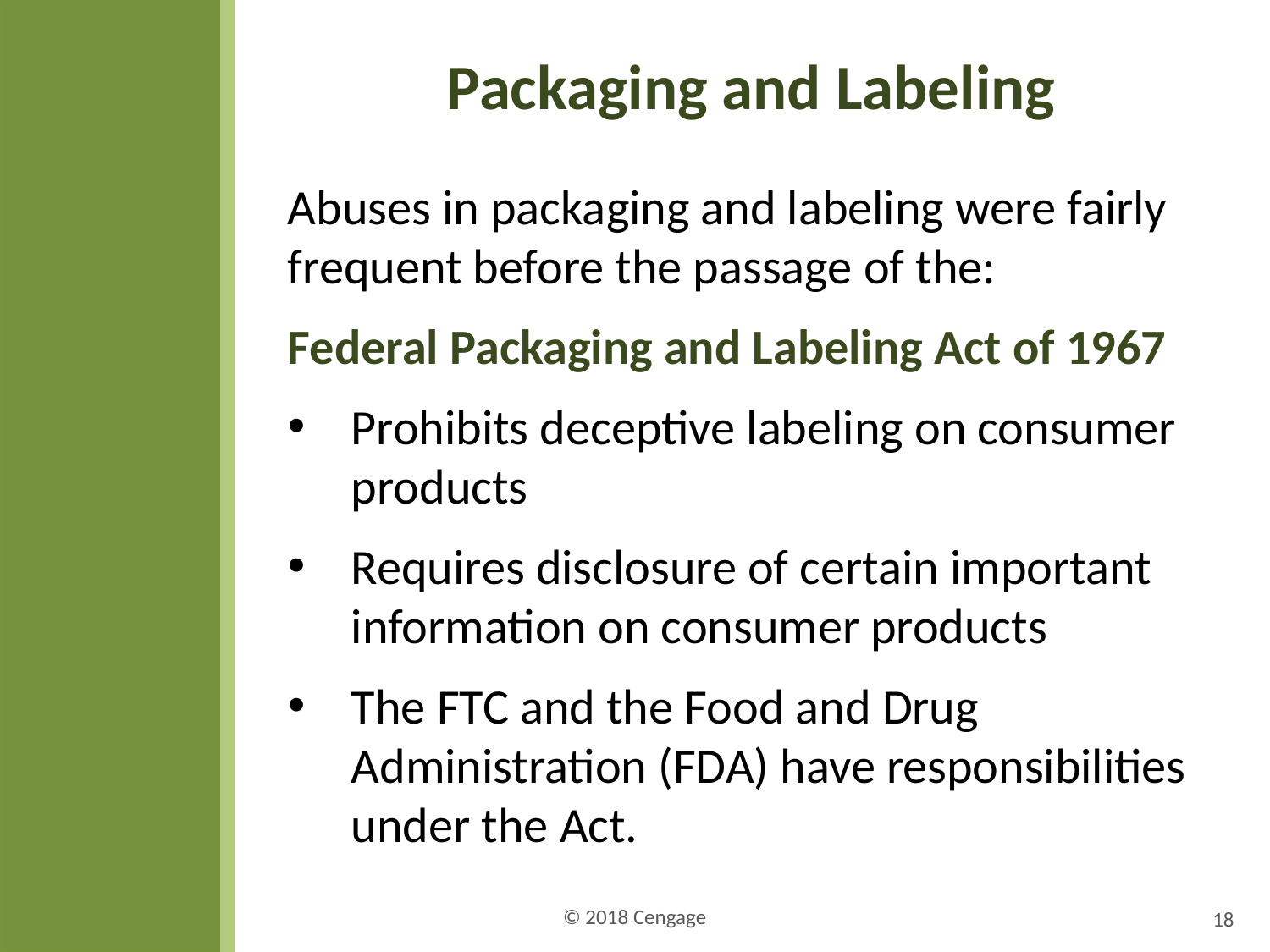

# Packaging and Labeling
Abuses in packaging and labeling were fairly frequent before the passage of the:
Federal Packaging and Labeling Act of 1967
Prohibits deceptive labeling on consumer products
Requires disclosure of certain important information on consumer products
The FTC and the Food and Drug Administration (FDA) have responsibilities under the Act.